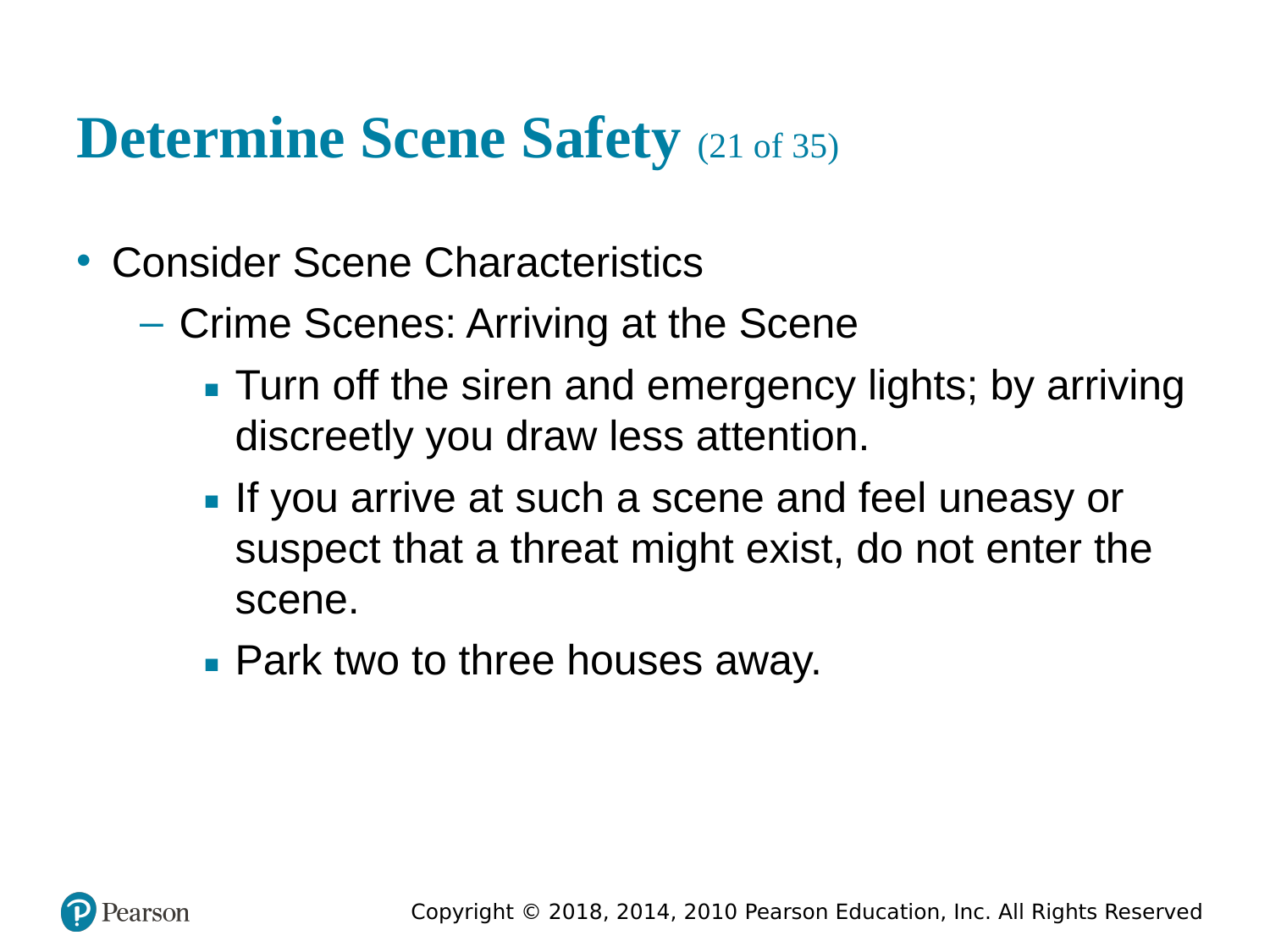

# Determine Scene Safety (21 of 35)
Consider Scene Characteristics
Crime Scenes: Arriving at the Scene
Turn off the siren and emergency lights; by arriving discreetly you draw less attention.
If you arrive at such a scene and feel uneasy or suspect that a threat might exist, do not enter the scene.
Park two to three houses away.